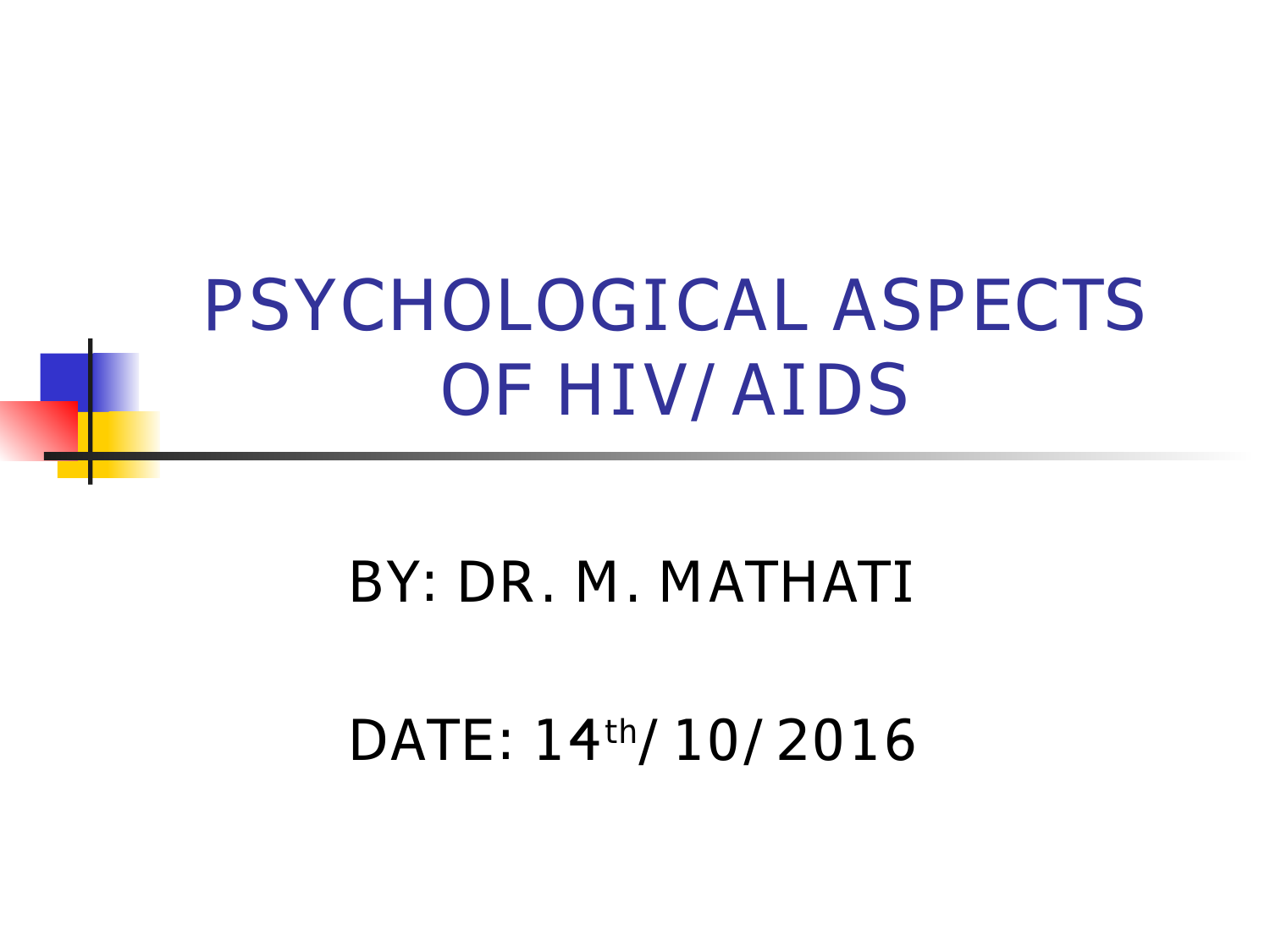

# PSYCHOLOGICAL ASPECTS OF HIV/AIDS
BY: DR. M. MATHATI

DATE: 14th/10/2016